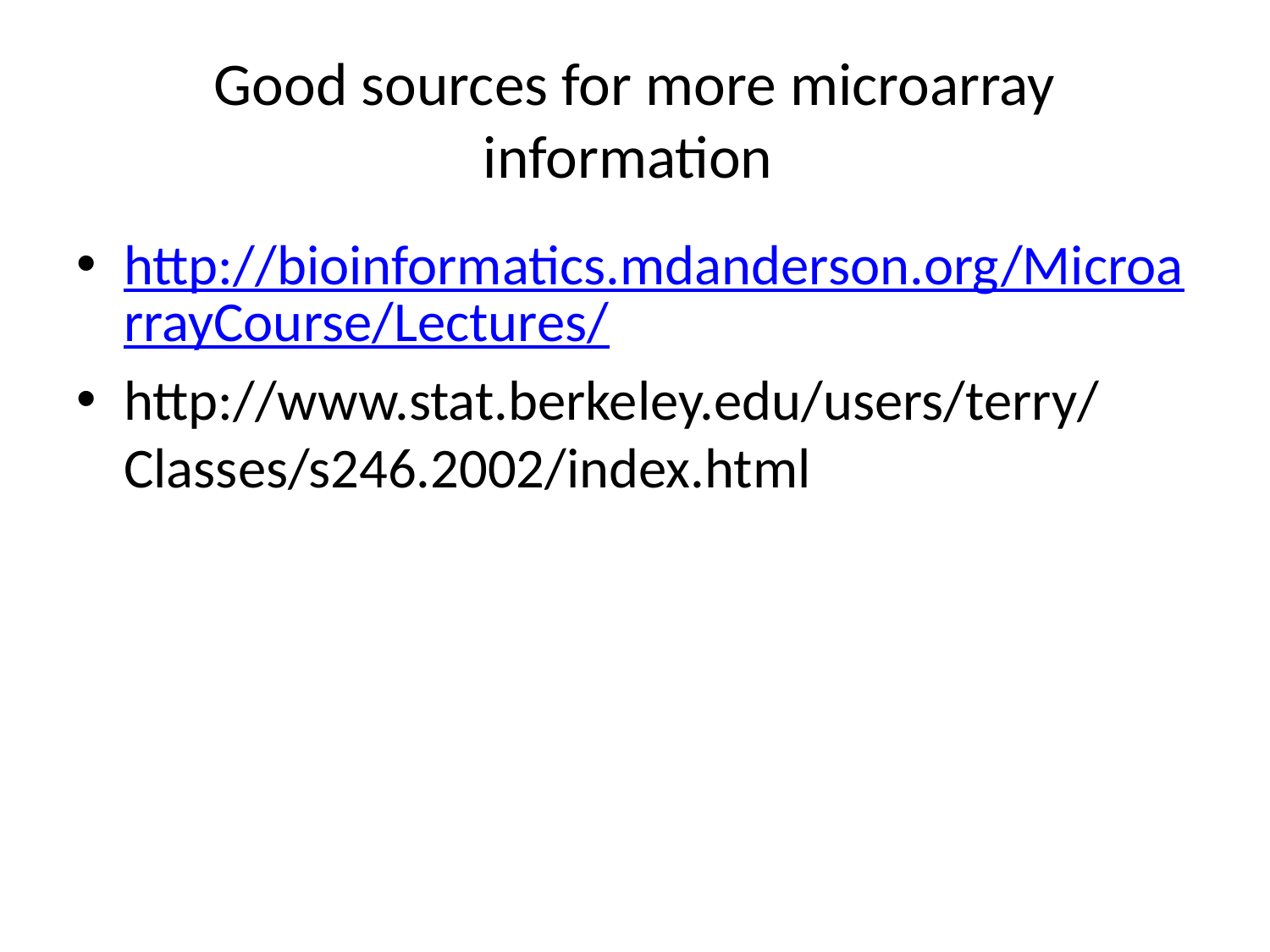

# Good sources for more microarray information
http://bioinformatics.mdanderson.org/MicroarrayCourse/Lectures/
http://www.stat.berkeley.edu/users/terry/Classes/s246.2002/index.html